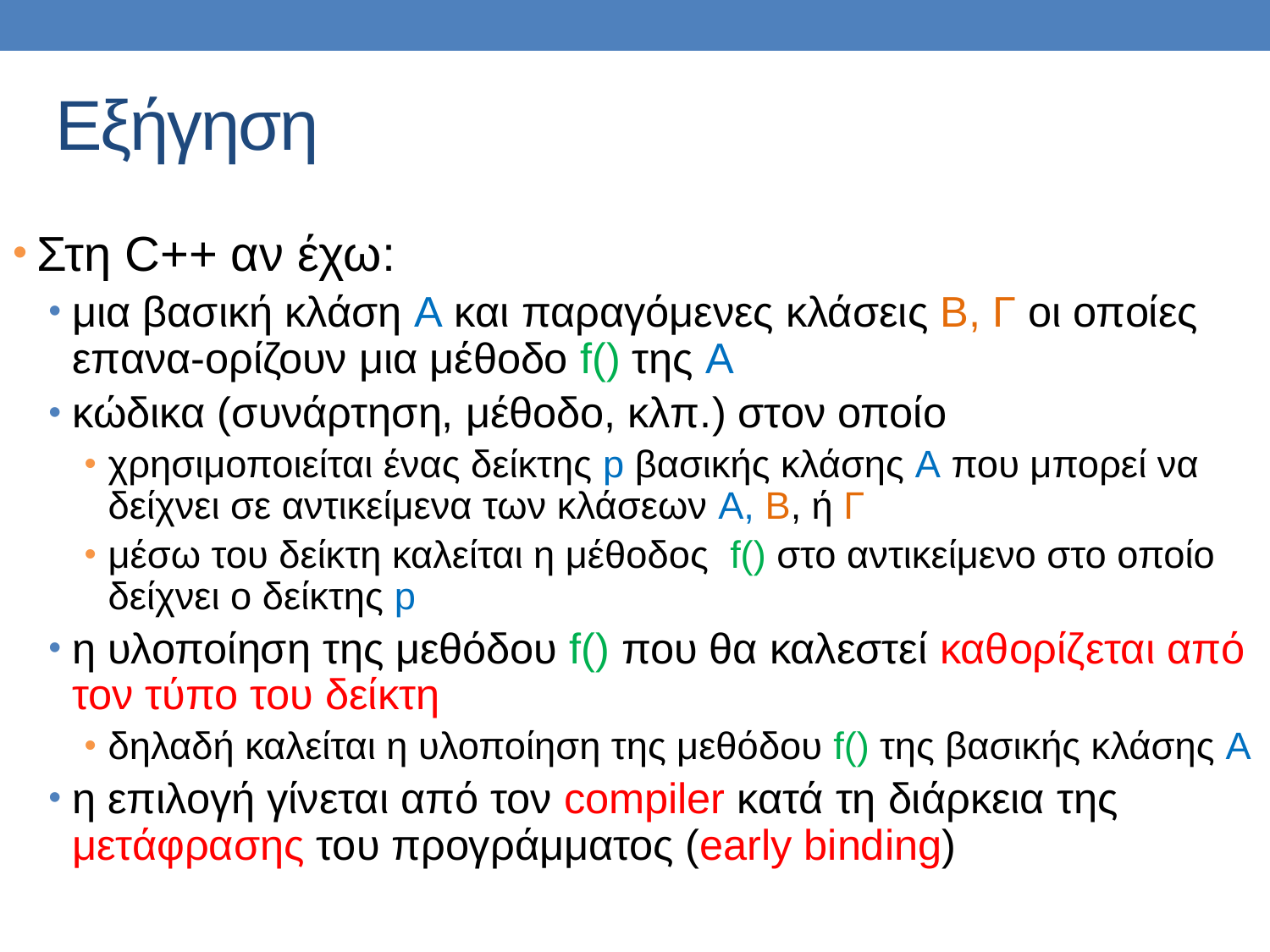

# Εξήγηση
Στη C++ αν έχω:
μια βασική κλάση Α και παραγόμενες κλάσεις Β, Γ οι οποίες επανα-ορίζουν μια μέθοδο f() της Α
κώδικα (συνάρτηση, μέθοδο, κλπ.) στον οποίο
χρησιμοποιείται ένας δείκτης p βασικής κλάσης Α που μπορεί να δείχνει σε αντικείμενα των κλάσεων Α, Β, ή Γ
μέσω του δείκτη καλείται η μέθοδος  f() στο αντικείμενο στο οποίο δείχνει ο δείκτης p
η υλοποίηση της μεθόδου f() που θα καλεστεί καθορίζεται από τον τύπο του δείκτη
δηλαδή καλείται η υλοποίηση της μεθόδου f() της βασικής κλάσης Α
η επιλογή γίνεται από τον compiler κατά τη διάρκεια της μετάφρασης του προγράμματος (early binding)